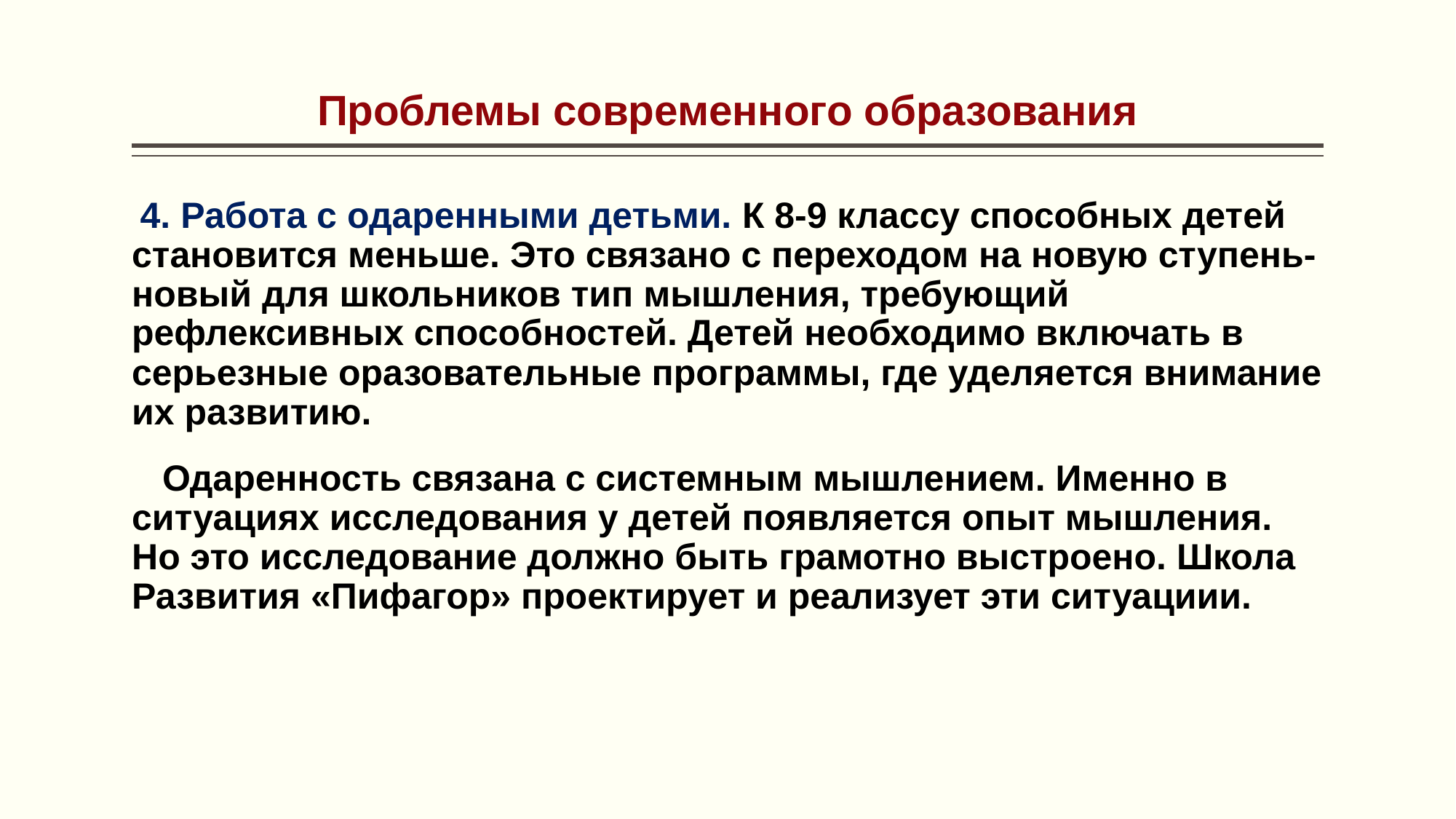

# Проблемы современного образования
 4. Работа с одаренными детьми. К 8-9 классу способных детей становится меньше. Это связано с переходом на новую ступень-новый для школьников тип мышления, требующий рефлексивных способностей. Детей необходимо включать в серьезные оразовательные программы, где уделяется внимание их развитию.
   Одаренность связана с системным мышлением. Именно в ситуациях исследования у детей появляется опыт мышления. Но это исследование должно быть грамотно выстроено. Школа Развития «Пифагор» проектирует и реализует эти ситуациии.